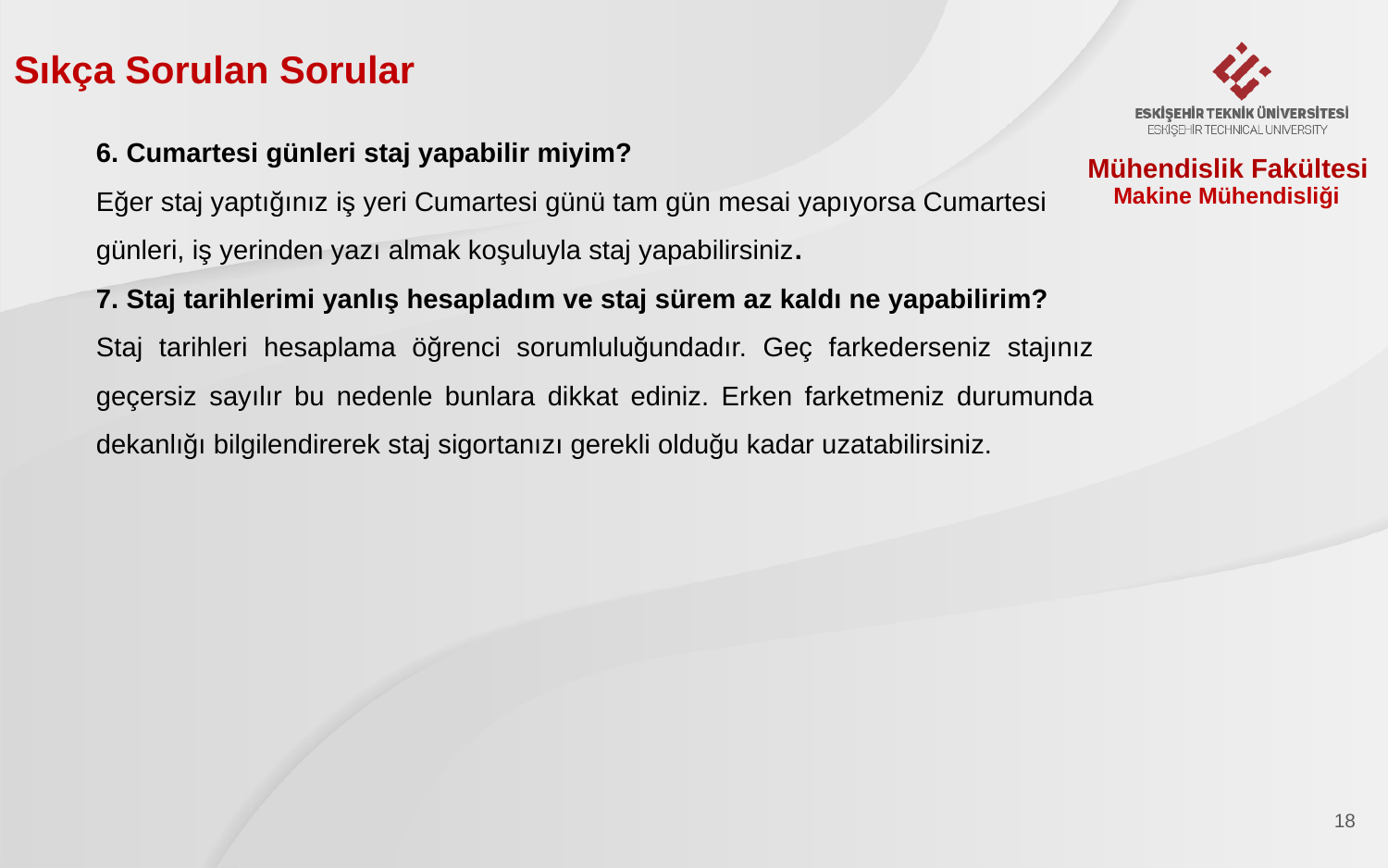

Sıkça Sorulan Sorular
6. Cumartesi günleri staj yapabilir miyim?
Eğer staj yaptığınız iş yeri Cumartesi günü tam gün mesai yapıyorsa Cumartesi günleri, iş yerinden yazı almak koşuluyla staj yapabilirsiniz.
7. Staj tarihlerimi yanlış hesapladım ve staj sürem az kaldı ne yapabilirim?
Staj tarihleri hesaplama öğrenci sorumluluğundadır. Geç farkederseniz stajınız geçersiz sayılır bu nedenle bunlara dikkat ediniz. Erken farketmeniz durumunda dekanlığı bilgilendirerek staj sigortanızı gerekli olduğu kadar uzatabilirsiniz.
Mühendislik Fakültesi
Makine Mühendisliği
18